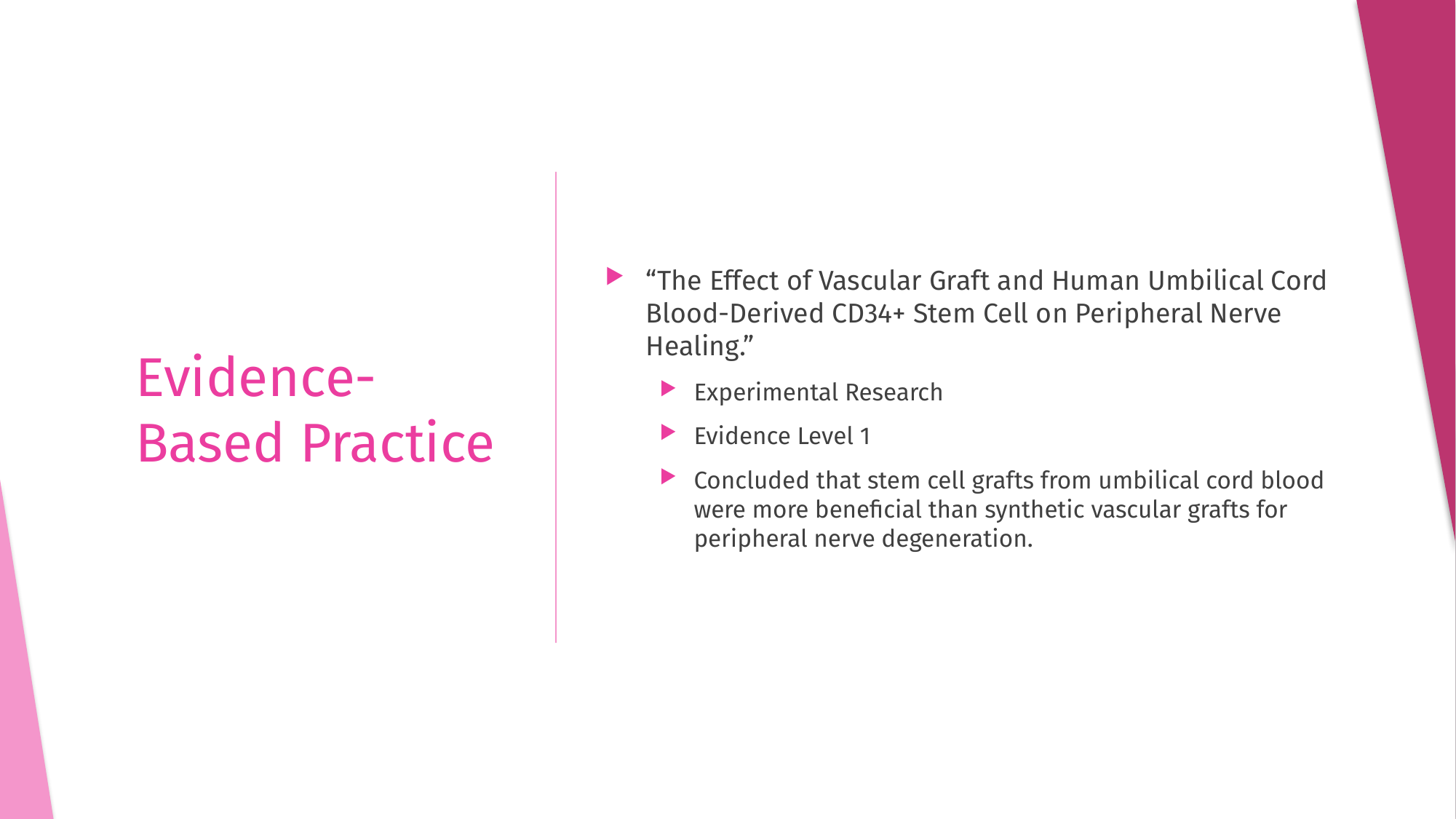

“The Effect of Vascular Graft and Human Umbilical Cord Blood-Derived CD34+ Stem Cell on Peripheral Nerve Healing.”
Experimental Research
Evidence Level 1
Concluded that stem cell grafts from umbilical cord blood were more beneficial than synthetic vascular grafts for peripheral nerve degeneration.
# Evidence-Based Practice